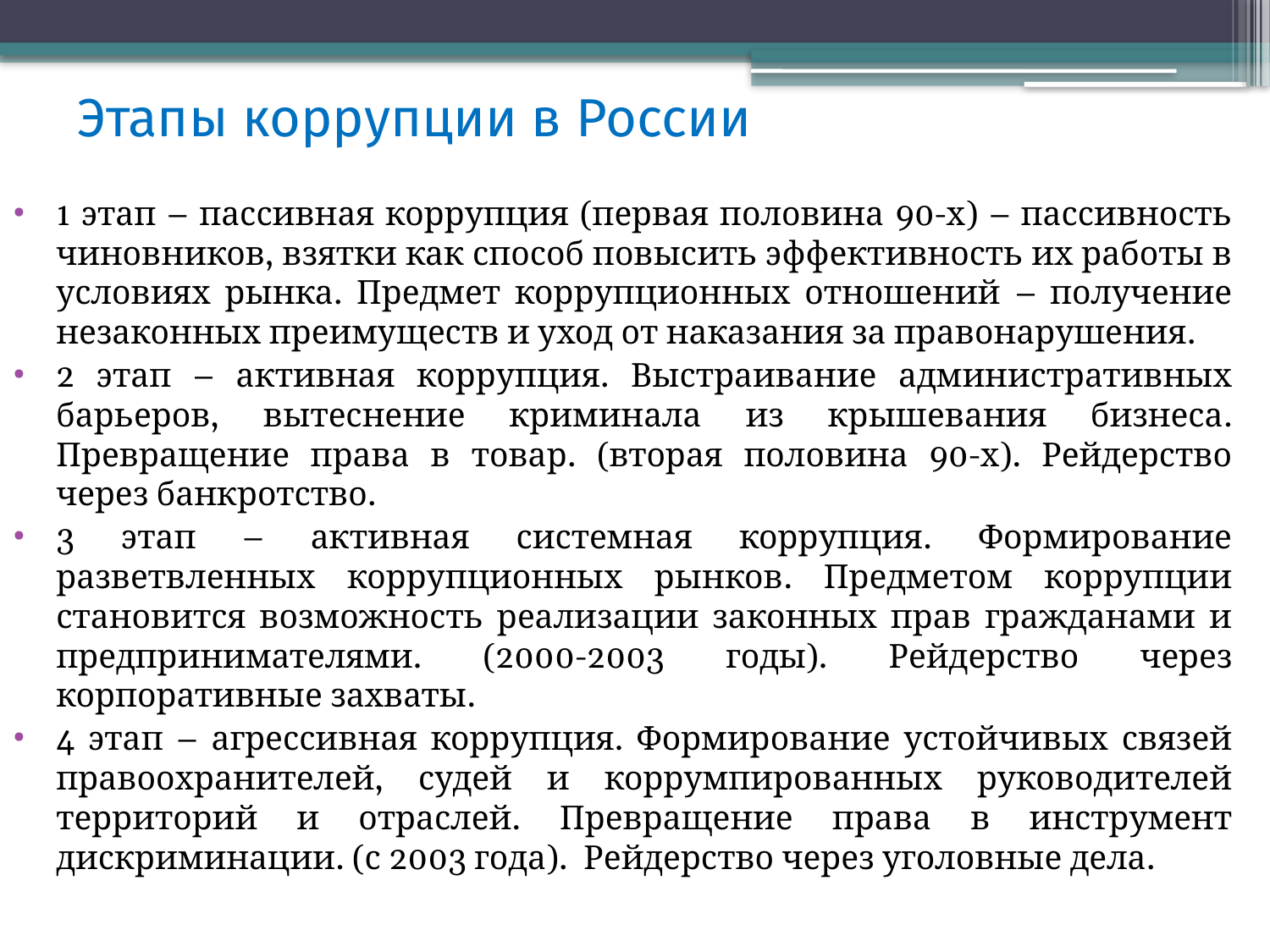

# Этапы коррупции в России
1 этап – пассивная коррупция (первая половина 90-х) – пассивность чиновников, взятки как способ повысить эффективность их работы в условиях рынка. Предмет коррупционных отношений – получение незаконных преимуществ и уход от наказания за правонарушения.
2 этап – активная коррупция. Выстраивание административных барьеров, вытеснение криминала из крышевания бизнеса. Превращение права в товар. (вторая половина 90-х). Рейдерство через банкротство.
3 этап – активная системная коррупция. Формирование разветвленных коррупционных рынков. Предметом коррупции становится возможность реализации законных прав гражданами и предпринимателями. (2000-2003 годы). Рейдерство через корпоративные захваты.
4 этап – агрессивная коррупция. Формирование устойчивых связей правоохранителей, судей и коррумпированных руководителей территорий и отраслей. Превращение права в инструмент дискриминации. (с 2003 года).  Рейдерство через уголовные дела.